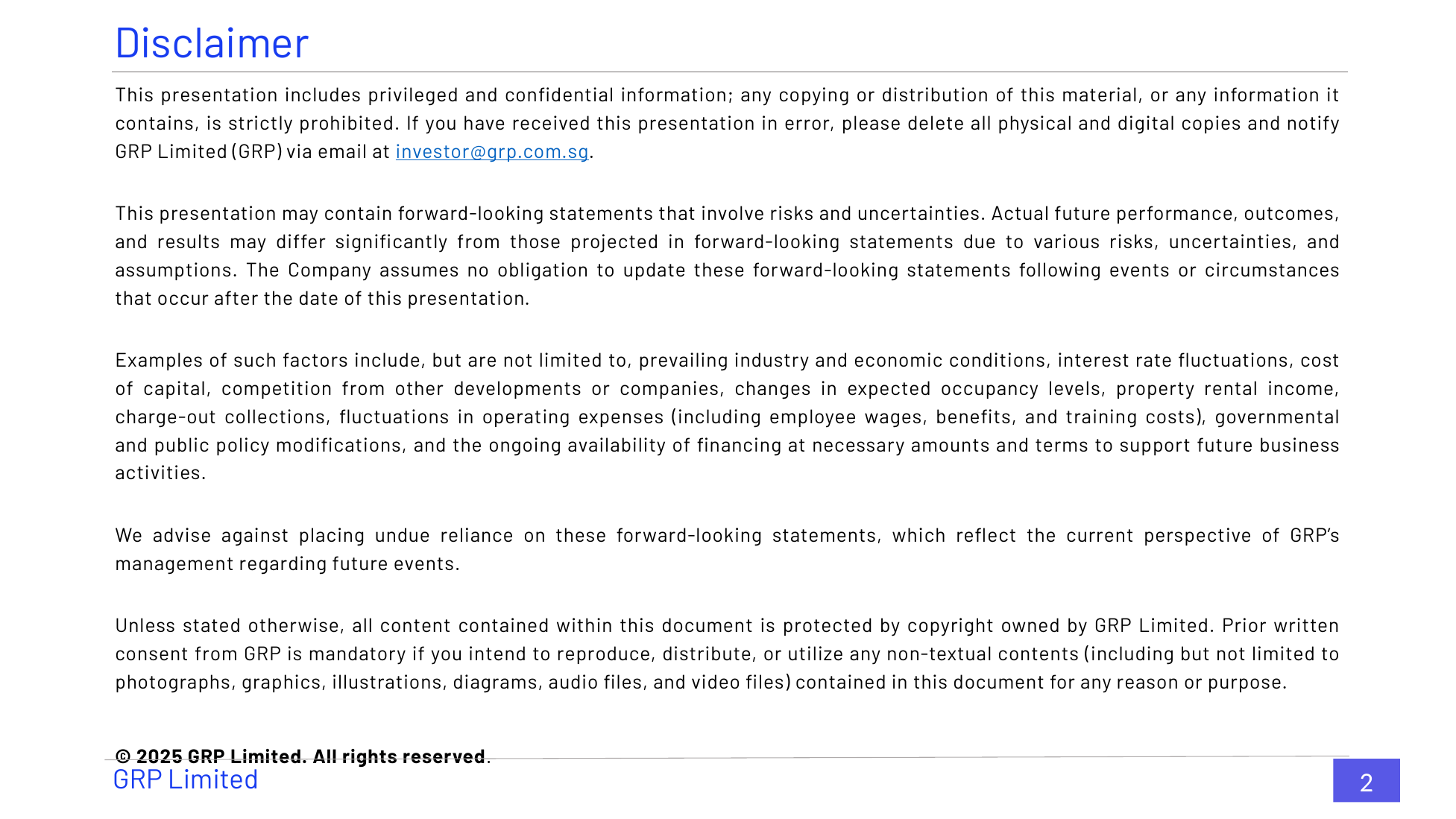

# Disclaimer
This presentation includes privileged and confidential information; any copying or distribution of this material, or any information it contains, is strictly prohibited. If you have received this presentation in error, please delete all physical and digital copies and notify GRP Limited (GRP) via email at investor@grp.com.sg.

This presentation may contain forward-looking statements that involve risks and uncertainties. Actual future performance, outcomes, and results may differ significantly from those projected in forward-looking statements due to various risks, uncertainties, and assumptions. The Company assumes no obligation to update these forward-looking statements following events or circumstances that occur after the date of this presentation.

Examples of such factors include, but are not limited to, prevailing industry and economic conditions, interest rate fluctuations, cost of capital, competition from other developments or companies, changes in expected occupancy levels, property rental income, charge-out collections, fluctuations in operating expenses (including employee wages, benefits, and training costs), governmental and public policy modifications, and the ongoing availability of financing at necessary amounts and terms to support future business activities.

We advise against placing undue reliance on these forward-looking statements, which reflect the current perspective of GRP’s management regarding future events.

Unless stated otherwise, all content contained within this document is protected by copyright owned by GRP Limited. Prior written consent from GRP is mandatory if you intend to reproduce, distribute, or utilize any non-textual contents (including but not limited to photographs, graphics, illustrations, diagrams, audio files, and video files) contained in this document for any reason or purpose.

© 2025 GRP Limited. All rights reserved.
GRP Limited
2